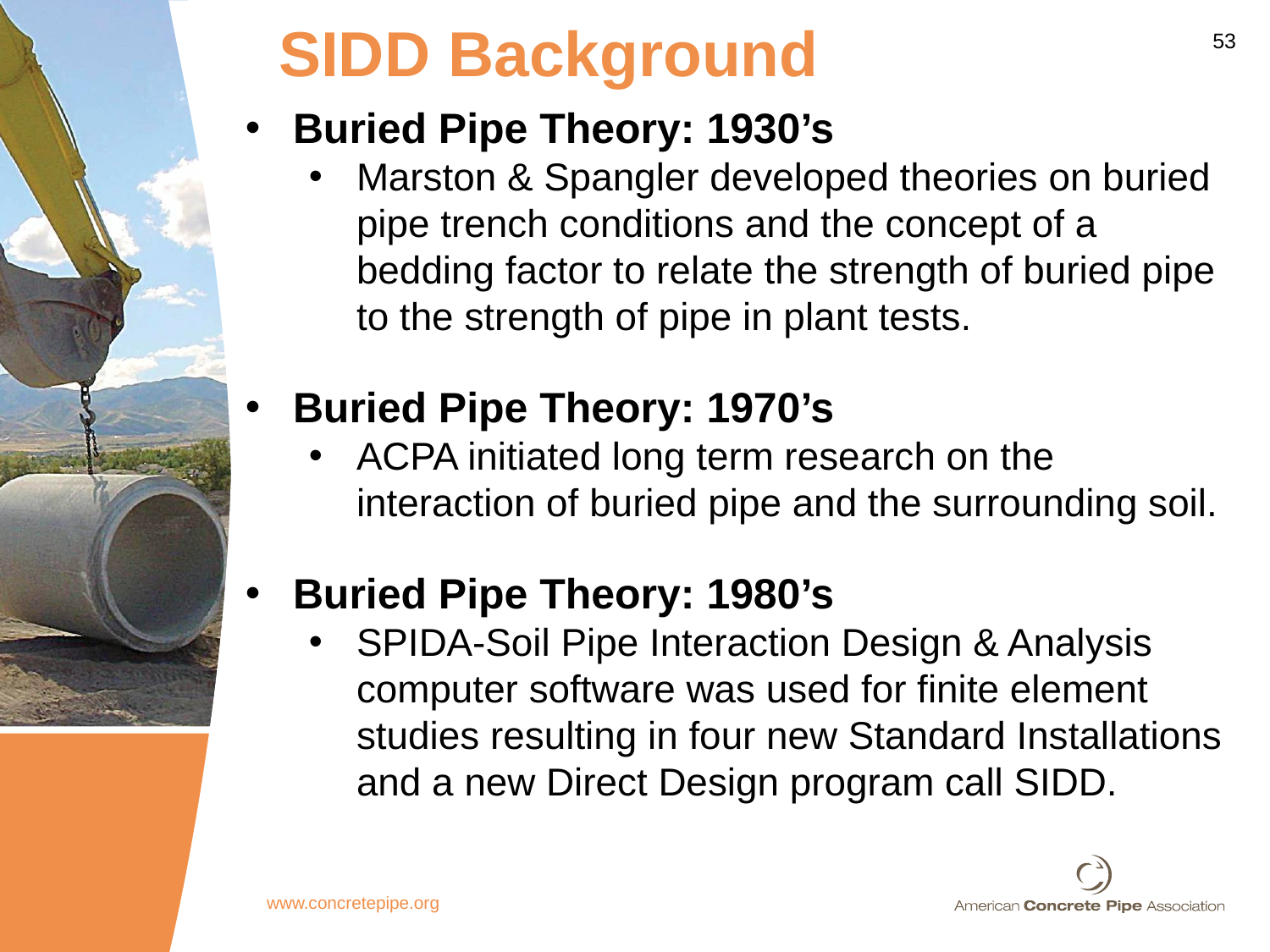

# SIDD Background
Buried Pipe Theory: 1930’s
Marston & Spangler developed theories on buried pipe trench conditions and the concept of a bedding factor to relate the strength of buried pipe to the strength of pipe in plant tests.

Buried Pipe Theory: 1970’s
ACPA initiated long term research on the interaction of buried pipe and the surrounding soil.

Buried Pipe Theory: 1980’s
SPIDA-Soil Pipe Interaction Design & Analysis computer software was used for finite element studies resulting in four new Standard Installations and a new Direct Design program call SIDD.

www.concretepipe.org